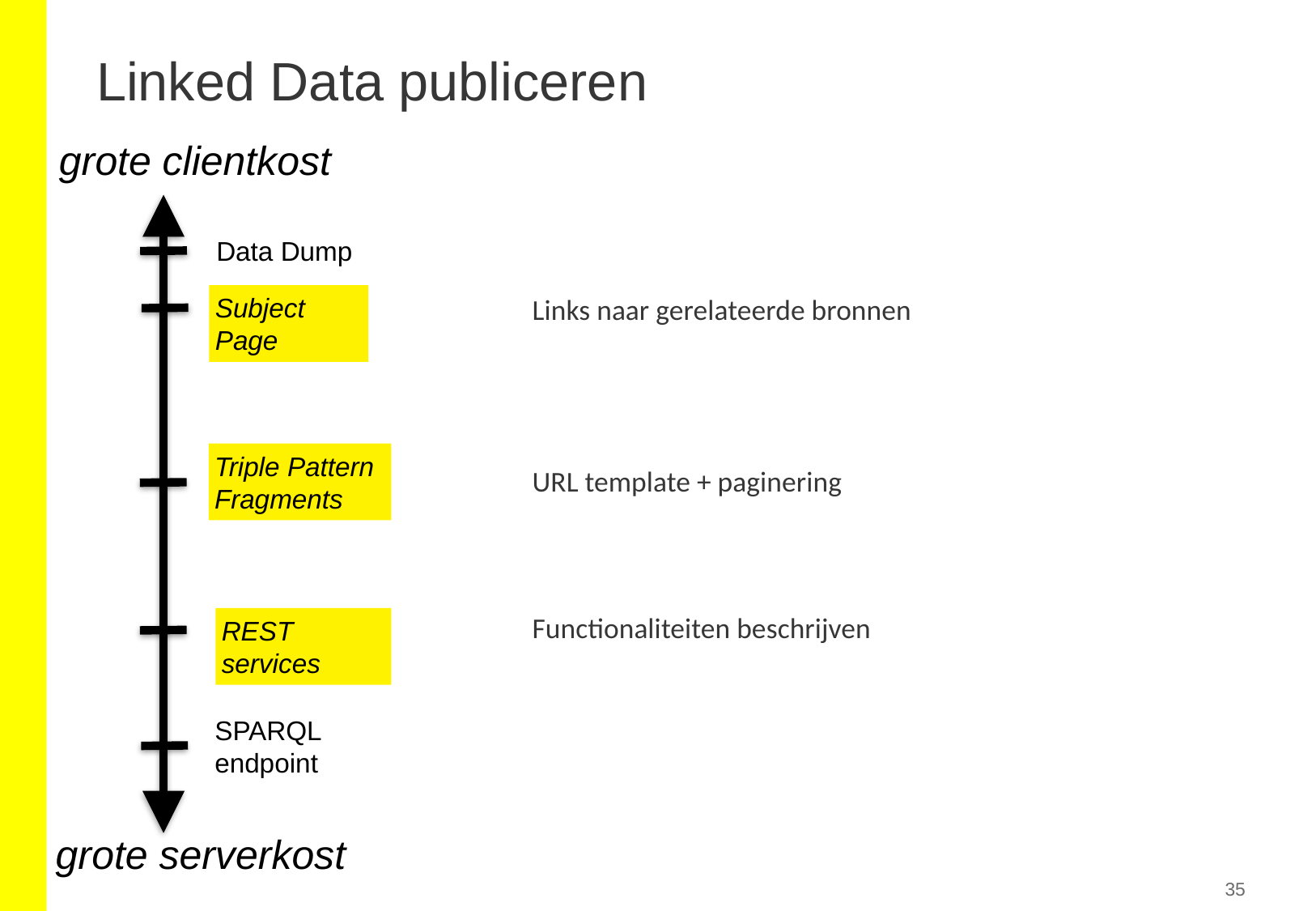

# Linked Data publiceren
grote clientkost

Data Dump
Subject Page
Links naar gerelateerde bronnen
Triple Pattern
Fragments
URL template + paginering
Functionaliteiten beschrijven
REST services
SPARQL
endpoint
grote serverkost
35